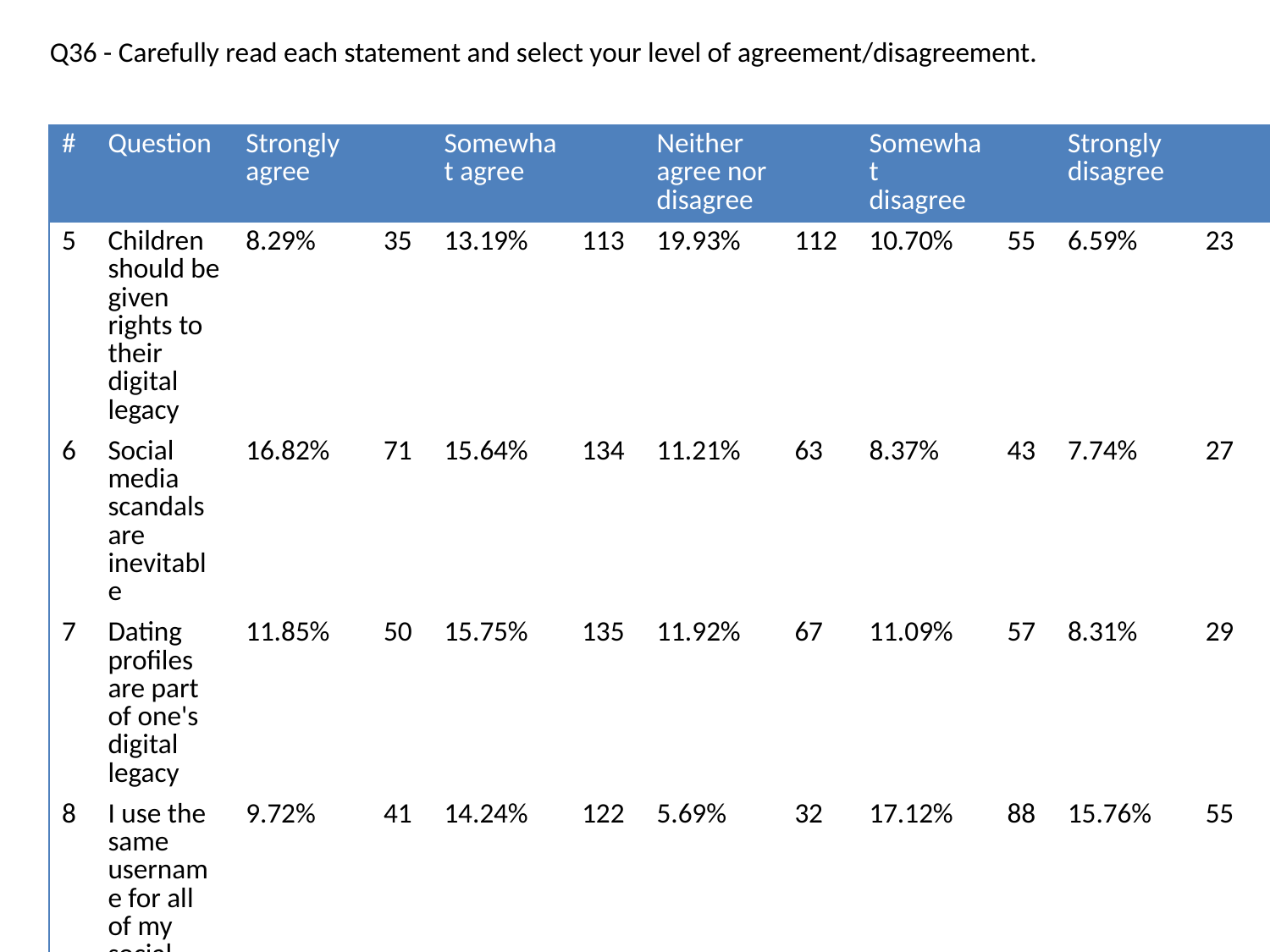

Q36 - Carefully read each statement and select your level of agreement/disagreement.
| # | Question | Strongly agree |  | Somewhat agree |  | Neither agree nor disagree |  | Somewhat disagree |  | Strongly disagree |  |
| --- | --- | --- | --- | --- | --- | --- | --- | --- | --- | --- | --- |
| 5 | Children should be given rights to their digital legacy | 8.29% | 35 | 13.19% | 113 | 19.93% | 112 | 10.70% | 55 | 6.59% | 23 |
| 6 | Social media scandals are inevitable | 16.82% | 71 | 15.64% | 134 | 11.21% | 63 | 8.37% | 43 | 7.74% | 27 |
| 7 | Dating profiles are part of one's digital legacy | 11.85% | 50 | 15.75% | 135 | 11.92% | 67 | 11.09% | 57 | 8.31% | 29 |
| 8 | I use the same username for all of my social media accounts. | 9.72% | 41 | 14.24% | 122 | 5.69% | 32 | 17.12% | 88 | 15.76% | 55 |